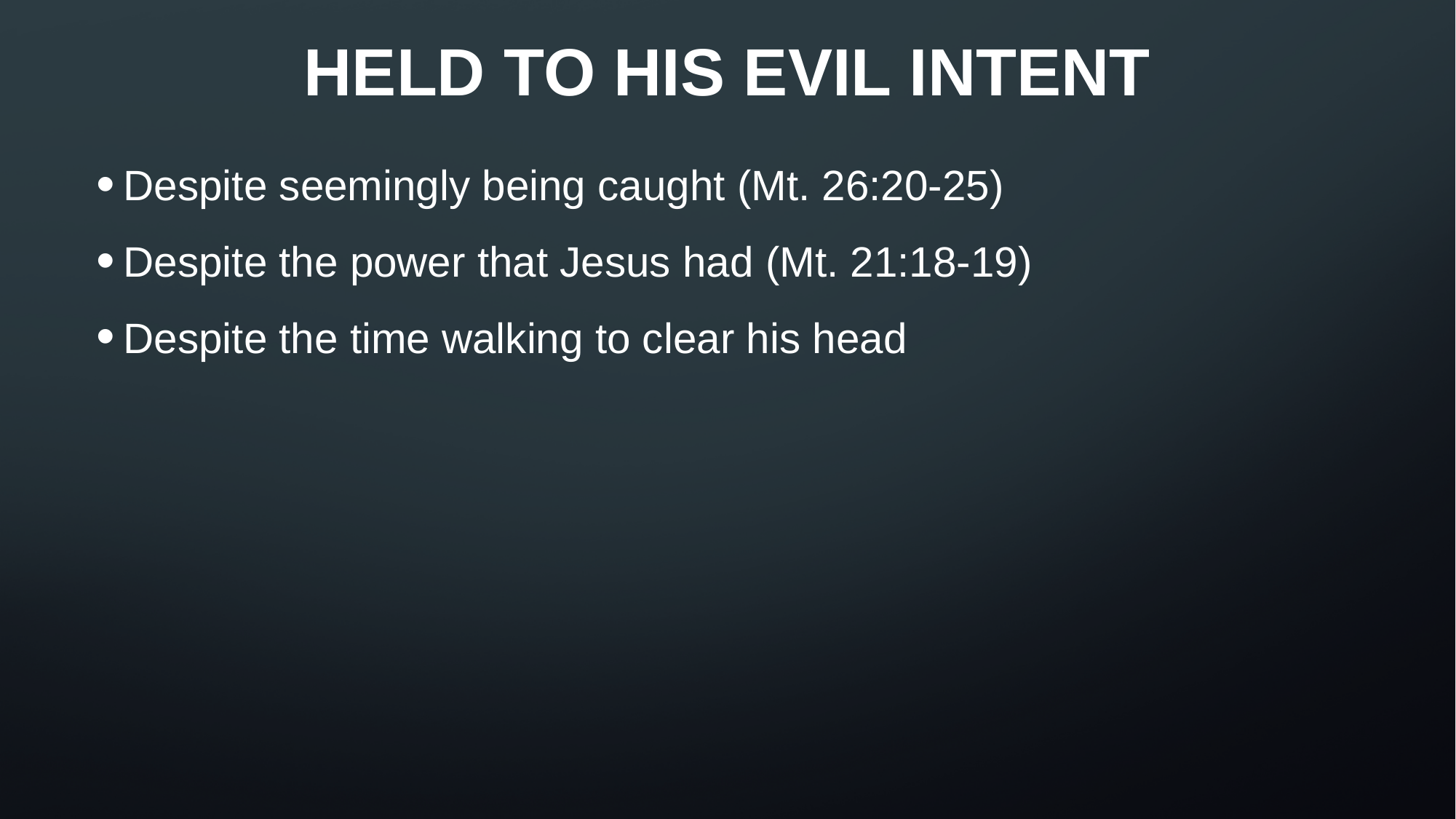

# Held to his evil intent
Despite seemingly being caught (Mt. 26:20-25)
Despite the power that Jesus had (Mt. 21:18-19)
Despite the time walking to clear his head